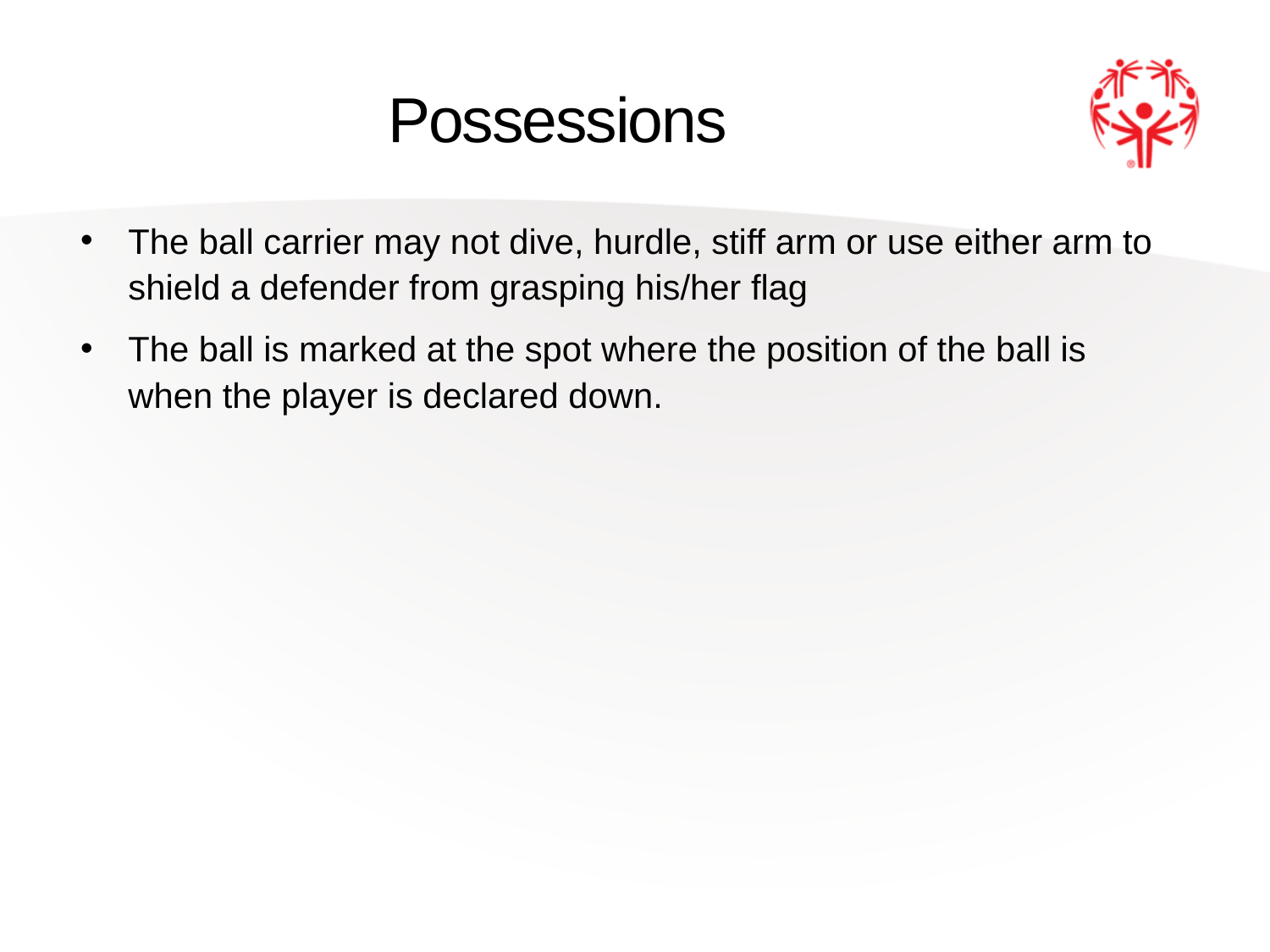

# Possessions
The ball carrier may not dive, hurdle, stiff arm or use either arm to shield a defender from grasping his/her flag
The ball is marked at the spot where the position of the ball is when the player is declared down.